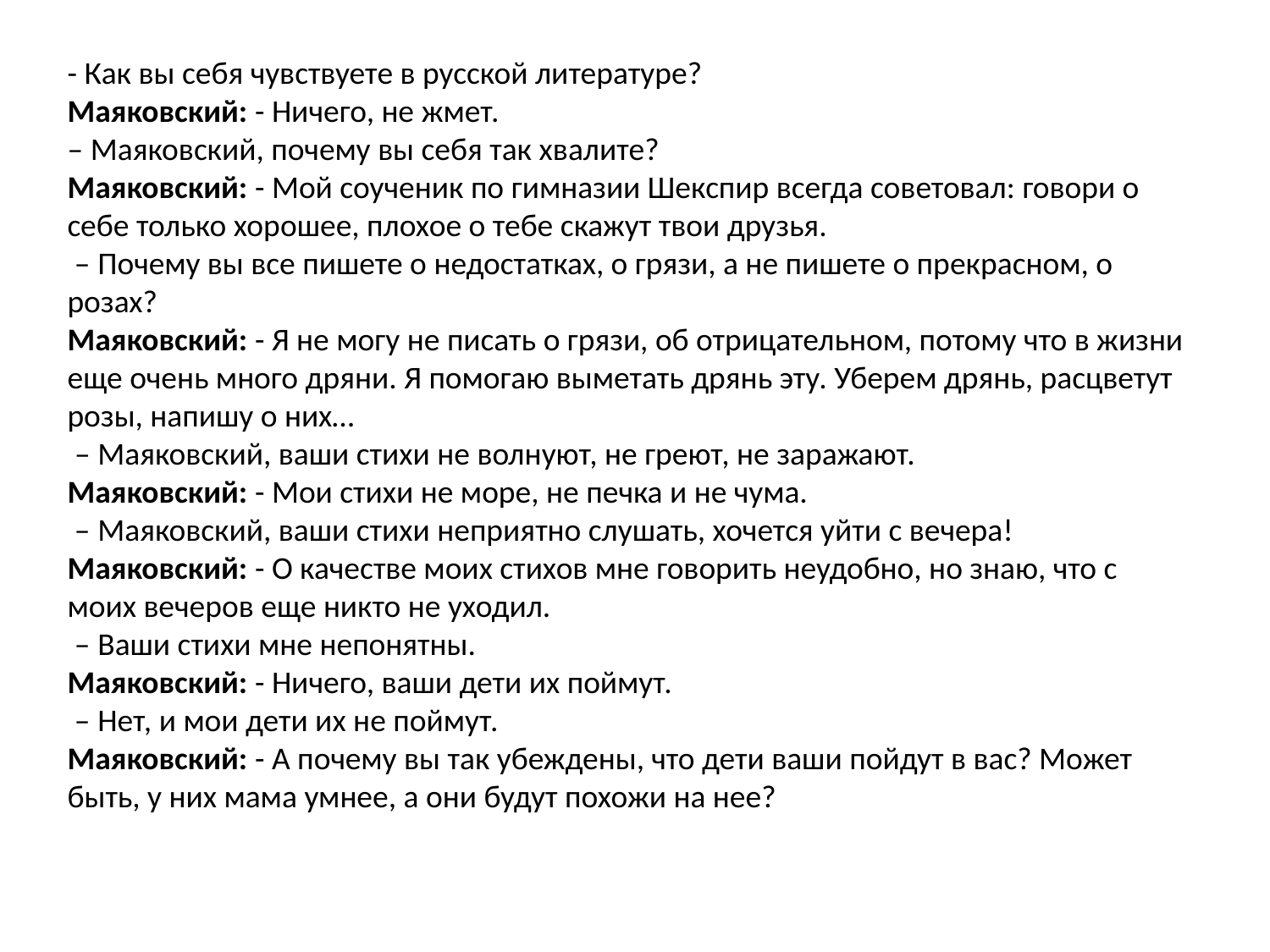

- Как вы себя чувствуете в русской литературе?
Маяковский: - Ничего, не жмет.
– Маяковский, почему вы себя так хвалите?
Маяковский: - Мой соученик по гимназии Шекспир всегда советовал: говори о себе только хорошее, плохое о тебе скажут твои друзья.
 – Почему вы все пишете о недостатках, о грязи, а не пишете о прекрасном, о розах?
Маяковский: - Я не могу не писать о грязи, об отрицательном, потому что в жизни еще очень много дряни. Я помогаю выметать дрянь эту. Уберем дрянь, расцветут розы, напишу о них…
 – Маяковский, ваши стихи не волнуют, не греют, не заражают.
Маяковский: - Мои стихи не море, не печка и не чума.
 – Маяковский, ваши стихи неприятно слушать, хочется уйти с вечера!
Маяковский: - О качестве моих стихов мне говорить неудобно, но знаю, что с моих вечеров еще никто не уходил.
 – Ваши стихи мне непонятны.
Маяковский: - Ничего, ваши дети их поймут.
 – Нет, и мои дети их не поймут.
Маяковский: - А почему вы так убеждены, что дети ваши пойдут в вас? Может быть, у них мама умнее, а они будут похожи на нее?